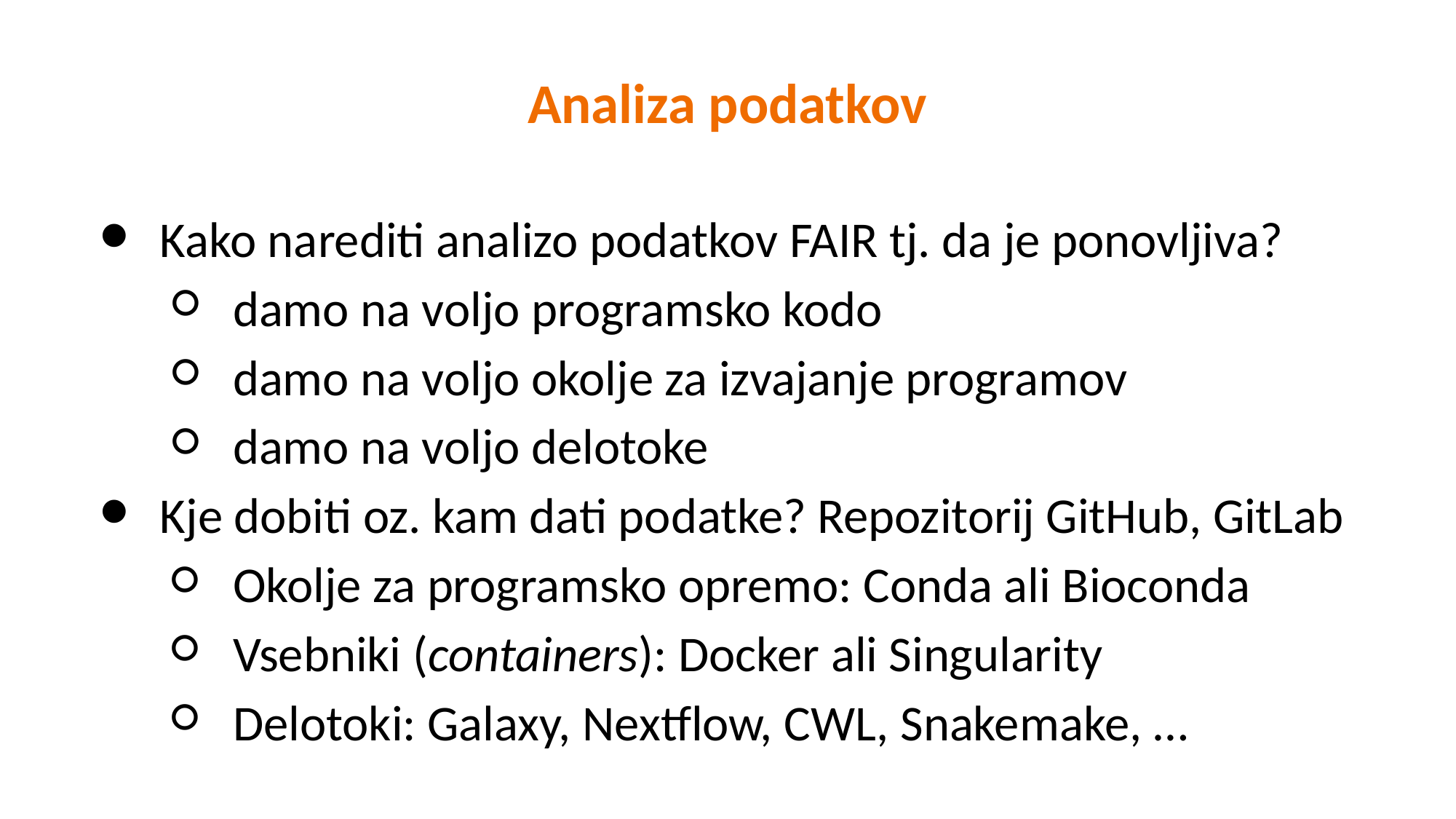

Analiza podatkov
Kako narediti analizo podatkov FAIR tj. da je ponovljiva?
damo na voljo programsko kodo
damo na voljo okolje za izvajanje programov
damo na voljo delotoke
Kje dobiti oz. kam dati podatke? Repozitorij GitHub, GitLab
Okolje za programsko opremo: Conda ali Bioconda
Vsebniki (containers): Docker ali Singularity
Delotoki: Galaxy, Nextflow, CWL, Snakemake, …